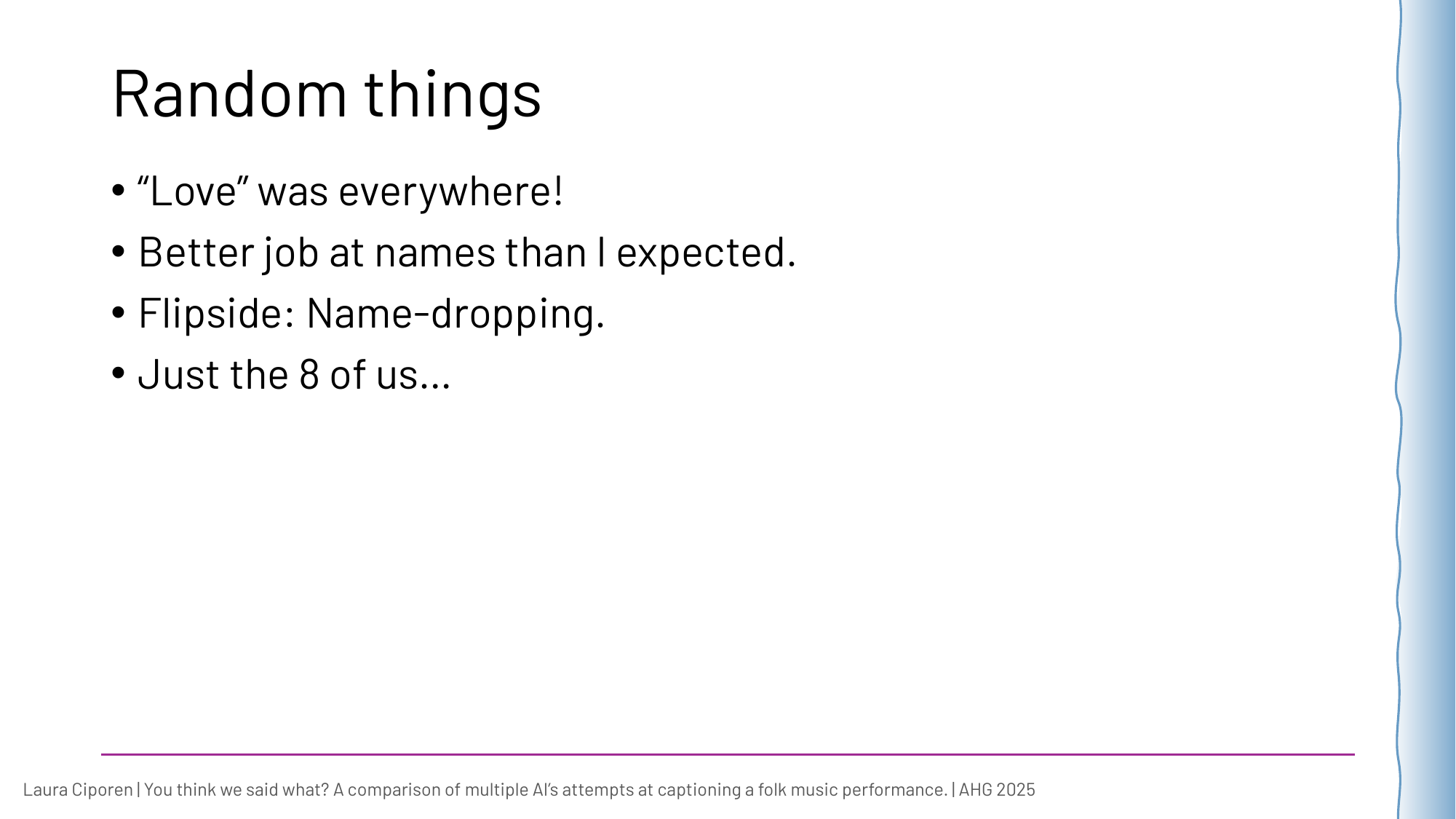

# Random things
“Love” was everywhere!
Better job at names than I expected.
Flipside: Name-dropping.
Just the 8 of us…
Laura Ciporen | You think we said what? A comparison of multiple AI’s attempts at captioning a folk music performance. | AHG 2025